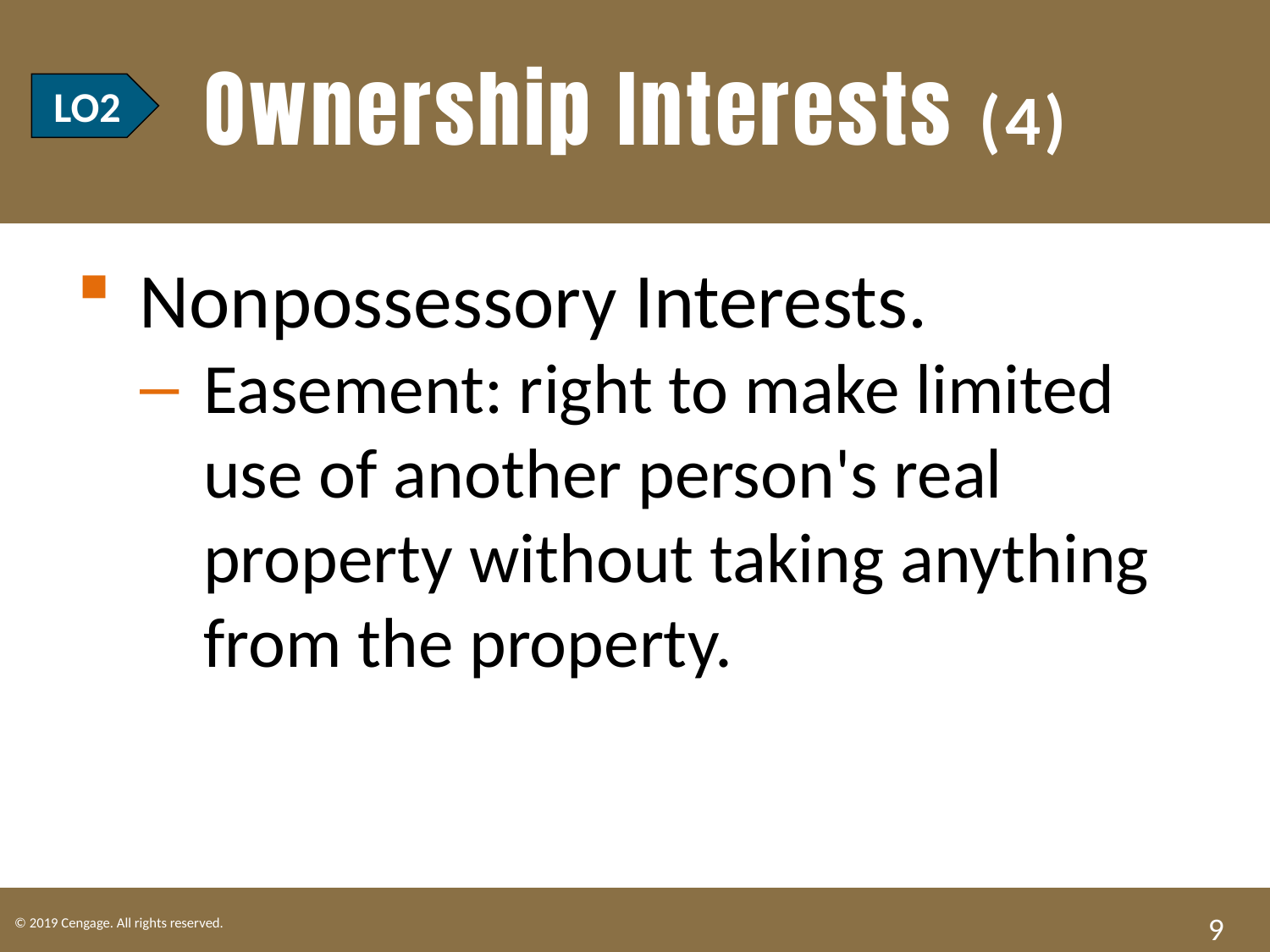

# LO2 Ownership Interests (4)
LO2
Nonpossessory Interests.
Easement: right to make limited use of another person's real property without taking anything from the property.
9